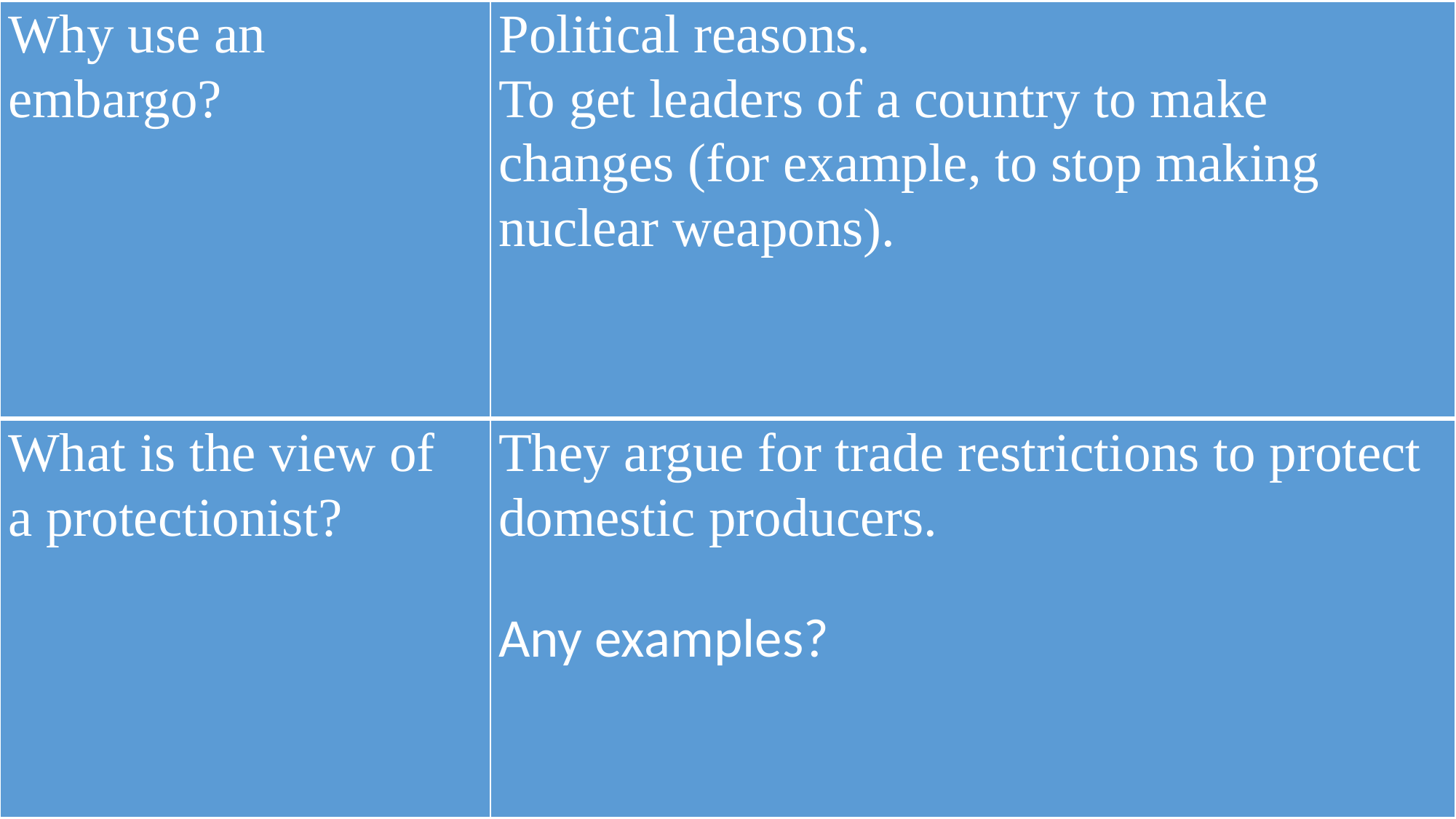

| Why use an embargo? | Political reasons. To get leaders of a country to make changes (for example, to stop making nuclear weapons). |
| --- | --- |
| What is the view of a protectionist? | They argue for trade restrictions to protect domestic producers. Any examples? |
| --- | --- |